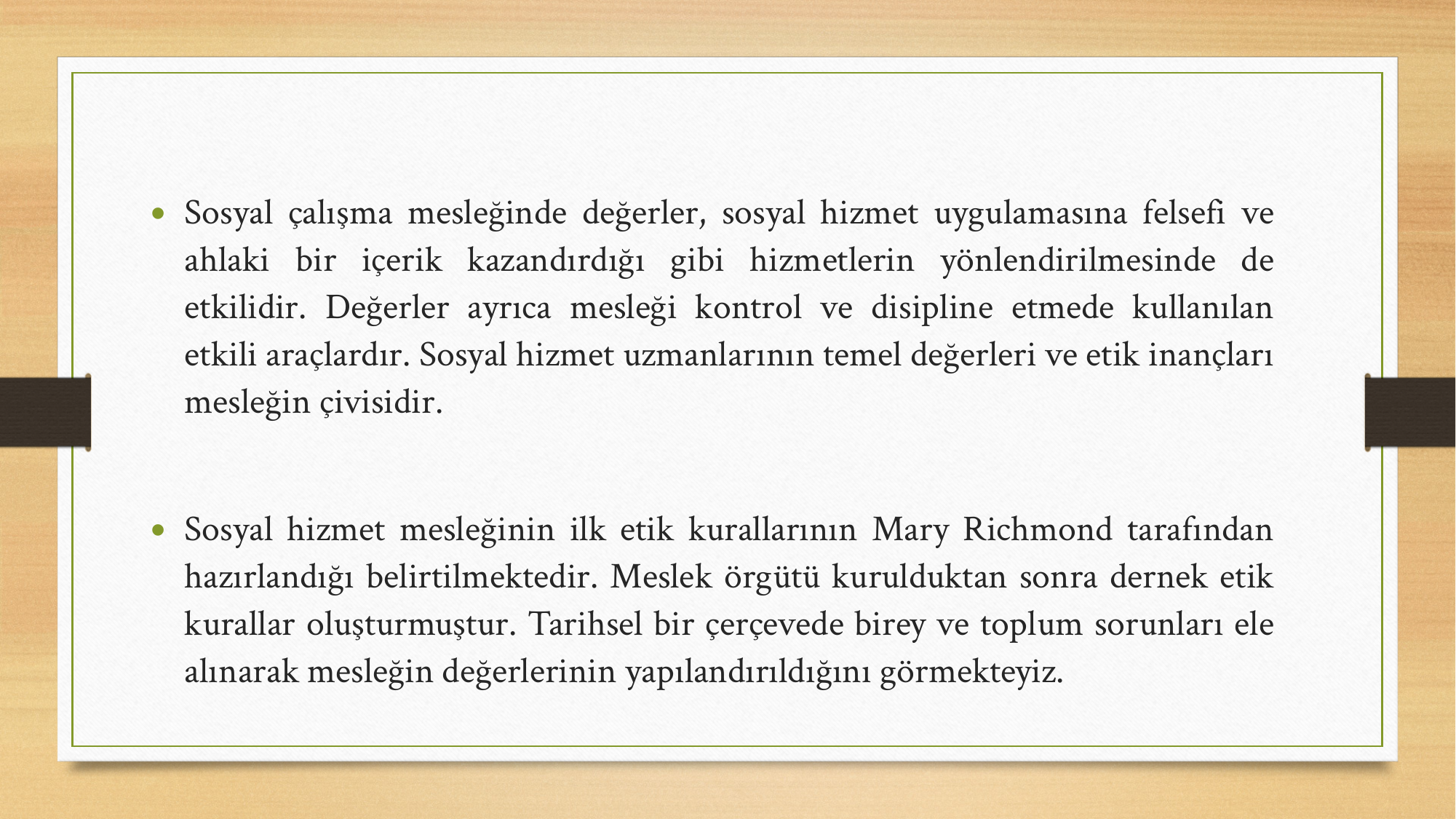

Sosyal çalışma mesleğinde değerler, sosyal hizmet uygulamasına felsefi ve ahlaki bir içerik kazandırdığı gibi hizmetlerin yönlendirilmesinde de etkilidir. Değerler ayrıca mesleği kontrol ve disipline etmede kullanılan etkili araçlardır. Sosyal hizmet uzmanlarının temel değerleri ve etik inançları mesleğin çivisidir.

Sosyal hizmet mesleğinin ilk etik kurallarının Mary Richmond tarafından hazırlandığı belirtilmektedir. Meslek örgütü kurulduktan sonra dernek etik kurallar oluşturmuştur. Tarihsel bir çerçevede birey ve toplum sorunları ele alınarak mesleğin değerlerinin yapılandırıldığını görmekteyiz.